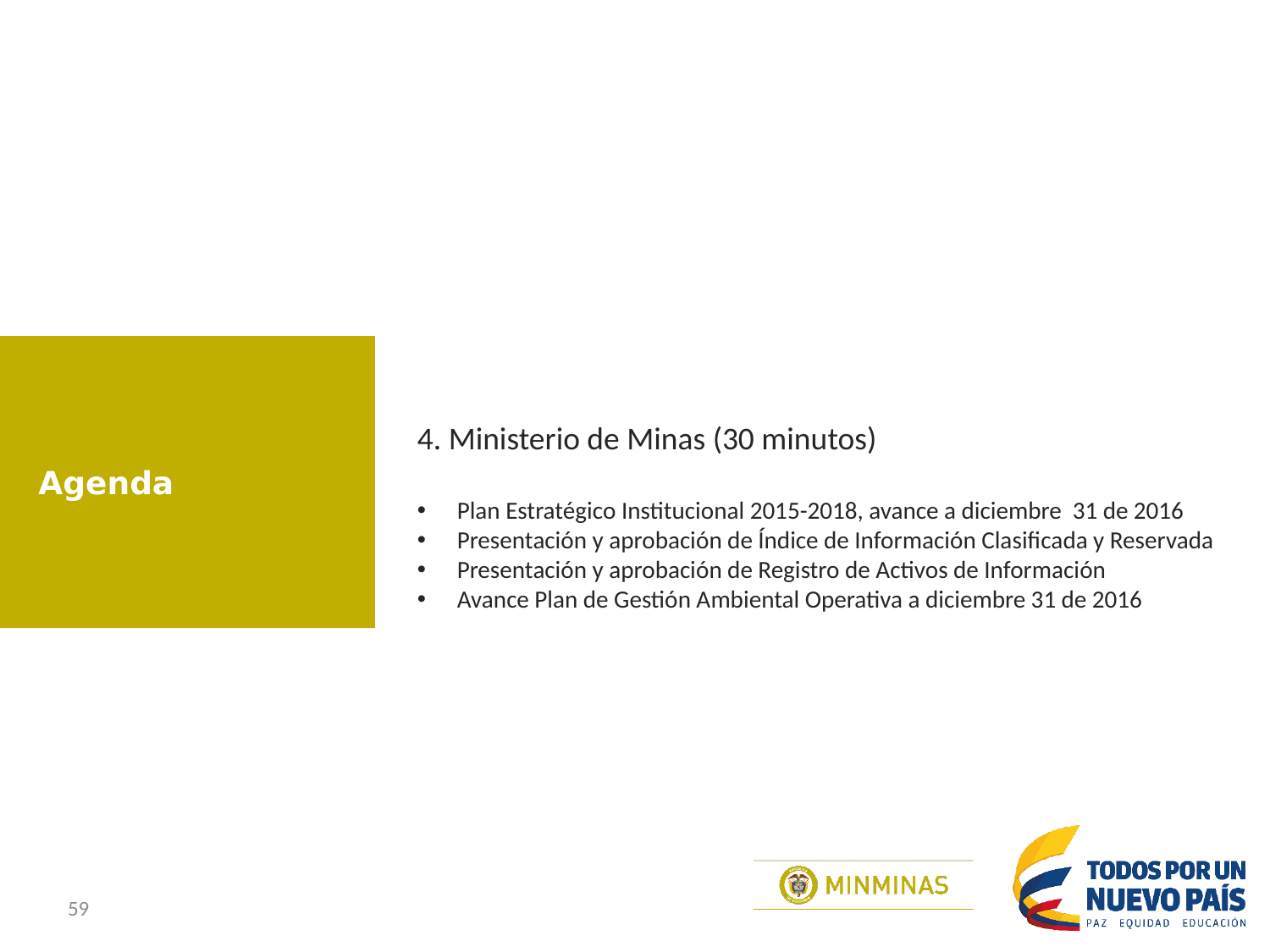

# Agenda

4. Ministerio de Minas (30 minutos)

Plan Estratégico Institucional 2015-2018, avance a diciembre  31 de 2016
Presentación y aprobación de Índice de Información Clasificada y Reservada
Presentación y aprobación de Registro de Activos de Información
Avance Plan de Gestión Ambiental Operativa a diciembre 31 de 2016